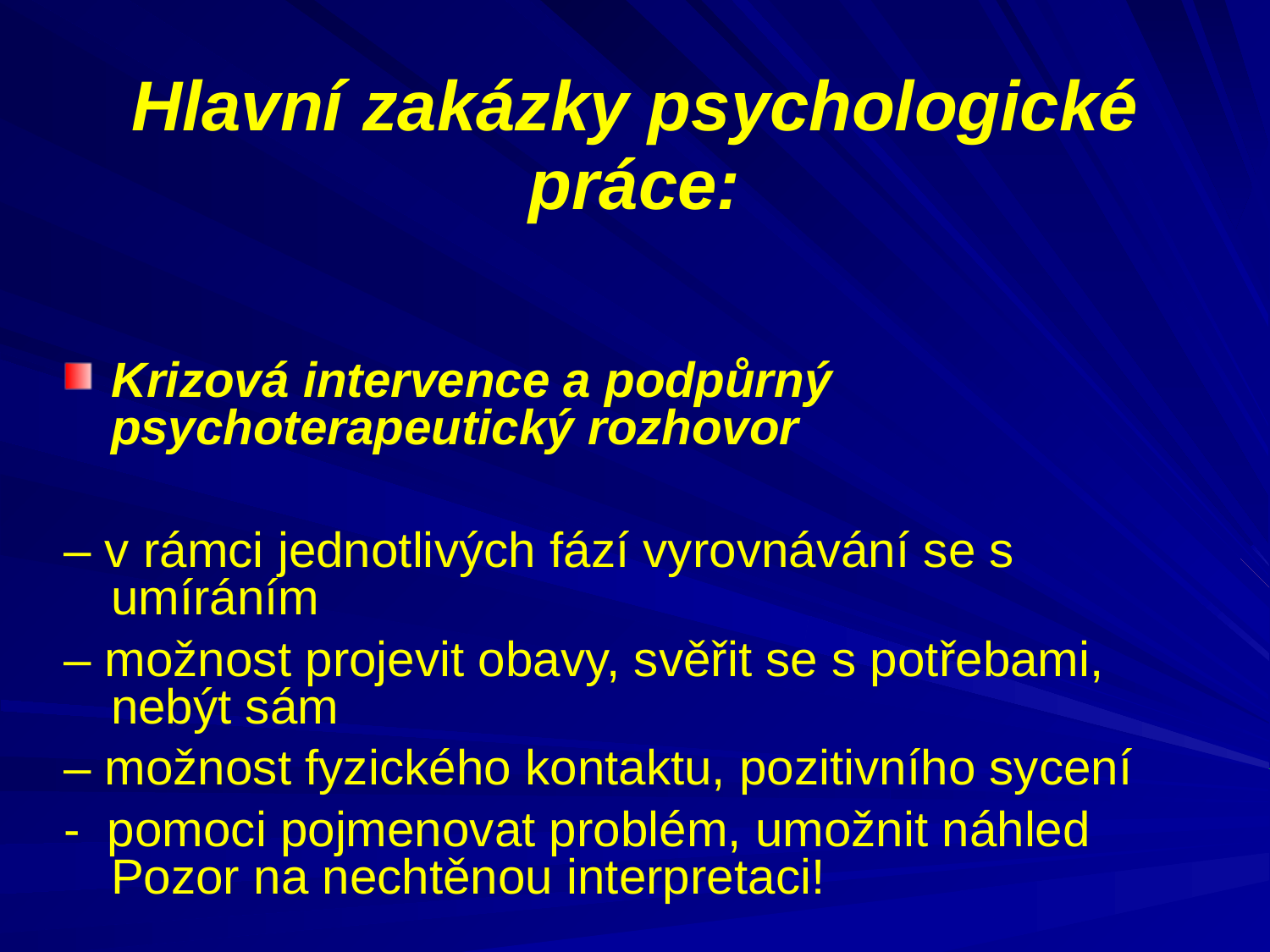

# Hlavní zakázky psychologické práce:

Krizová intervence a podpůrný psychoterapeutický rozhovor

– v rámci jednotlivých fází vyrovnávání se s umíráním
– možnost projevit obavy, svěřit se s potřebami, nebýt sám
– možnost fyzického kontaktu, pozitivního sycení
-  pomoci pojmenovat problém, umožnit náhled Pozor na nechtěnou interpretaci!